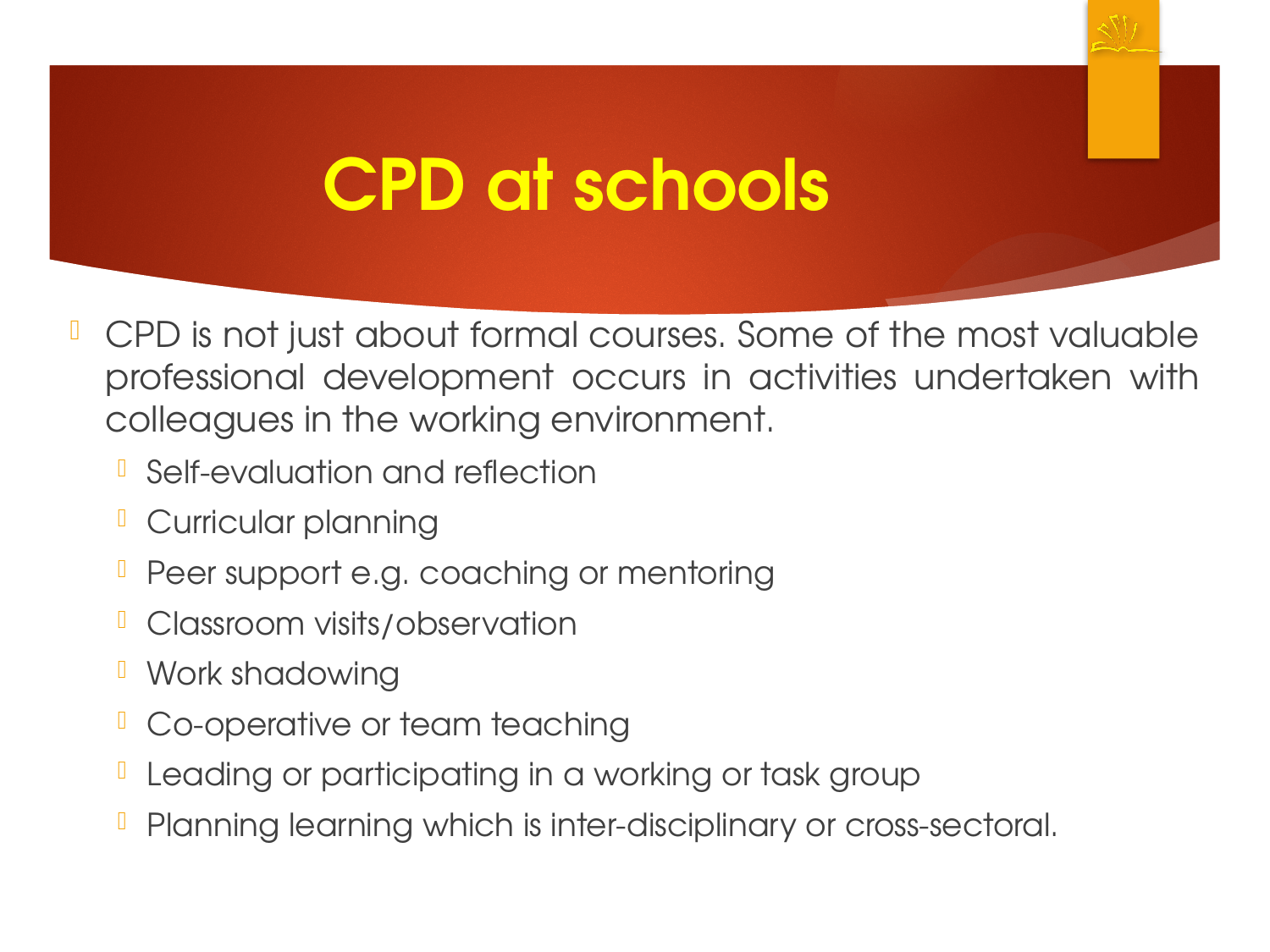

# CPD at schools
CPD is not just about formal courses. Some of the most valuable professional development occurs in activities undertaken with colleagues in the working environment.
Self-evaluation and reflection
Curricular planning
Peer support e.g. coaching or mentoring
Classroom visits/observation
Work shadowing
Co-operative or team teaching
Leading or participating in a working or task group
Planning learning which is inter-disciplinary or cross-sectoral.